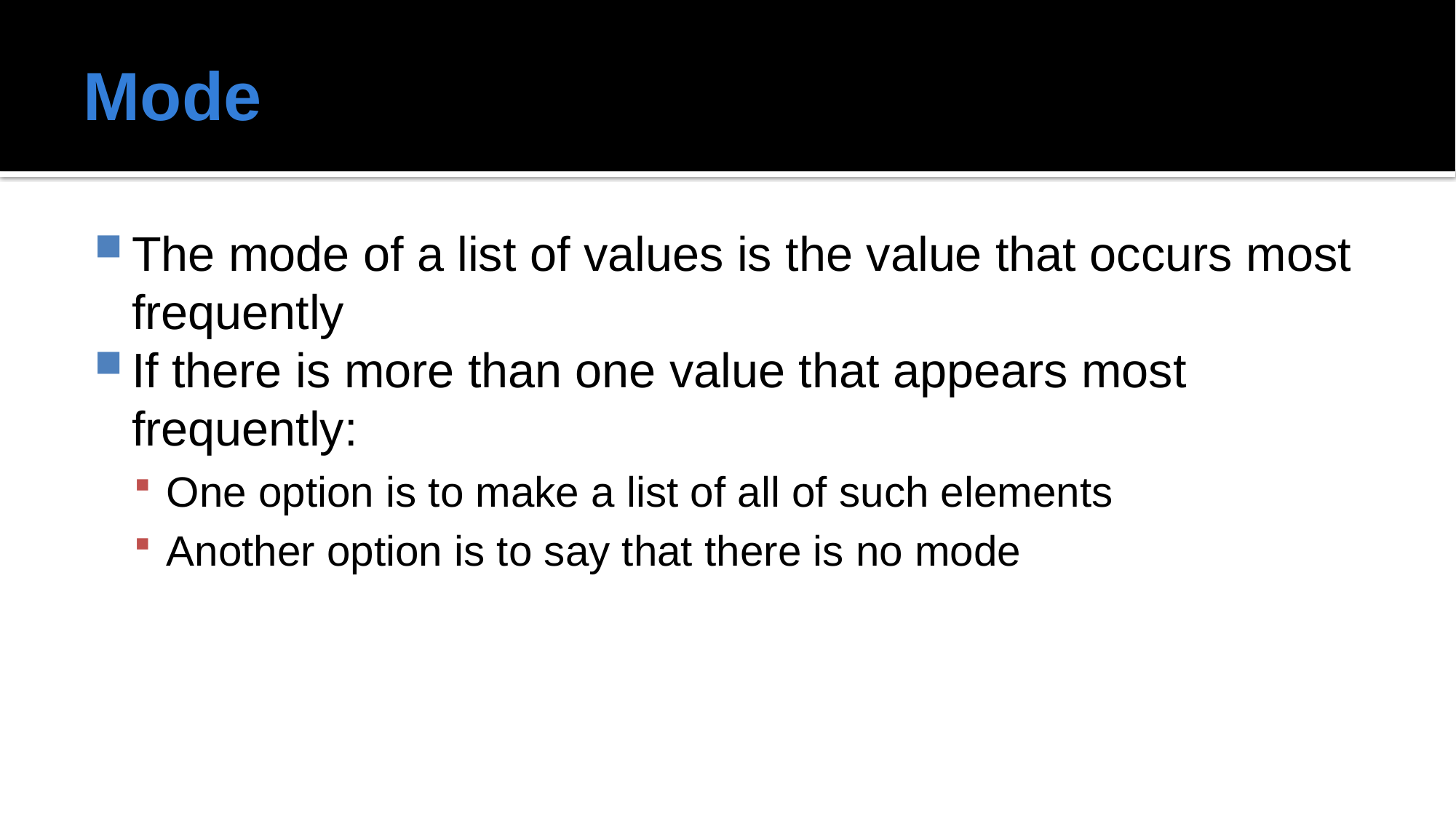

# Mode
The mode of a list of values is the value that occurs most frequently
If there is more than one value that appears most frequently:
One option is to make a list of all of such elements
Another option is to say that there is no mode